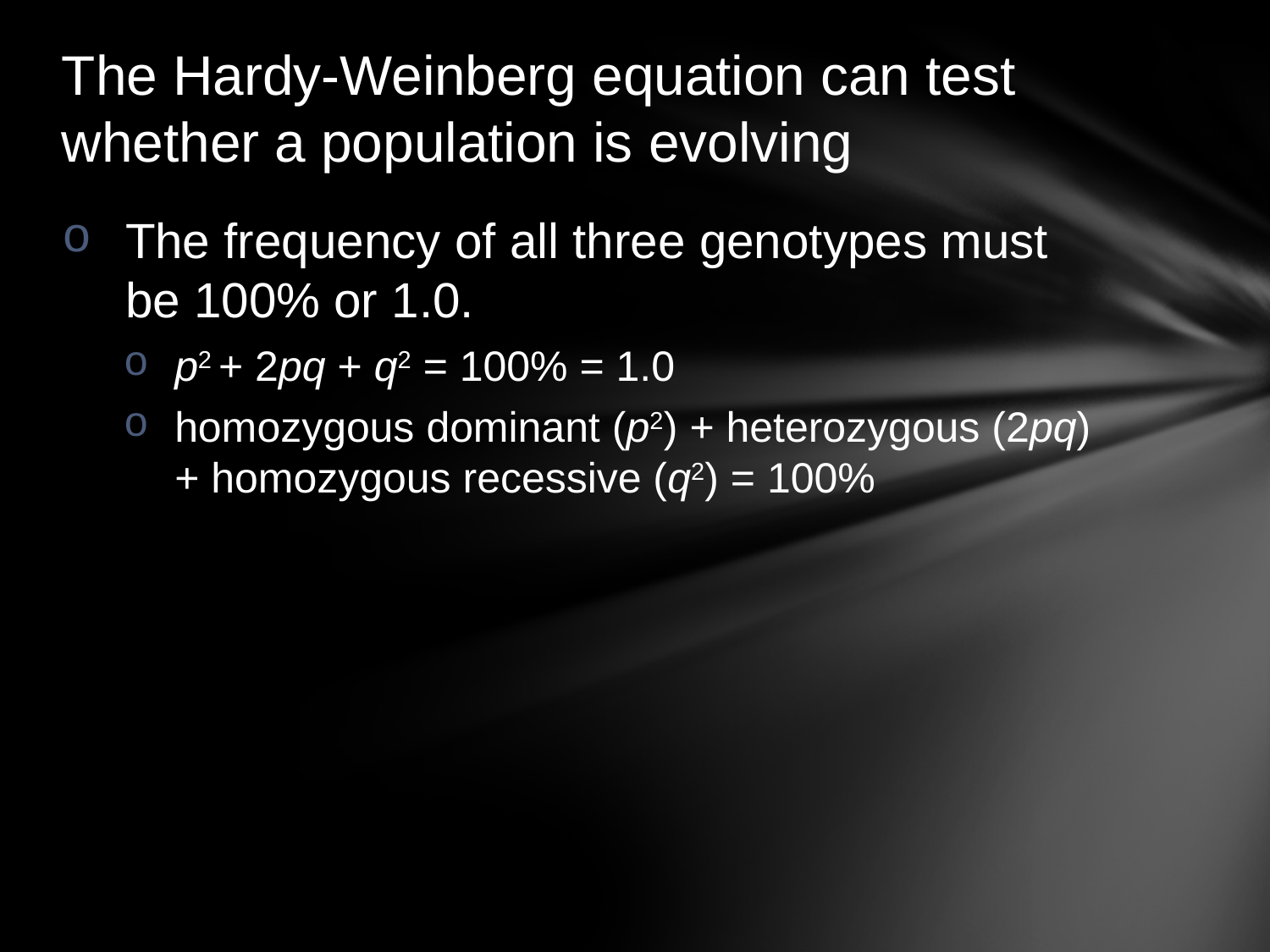

# The Hardy-Weinberg equation can test whether a population is evolving
The frequency of all three genotypes must be 100% or 1.0.
p2 + 2pq + q2 = 100% = 1.0
homozygous dominant (p2) + heterozygous (2pq) + homozygous recessive (q2) = 100%